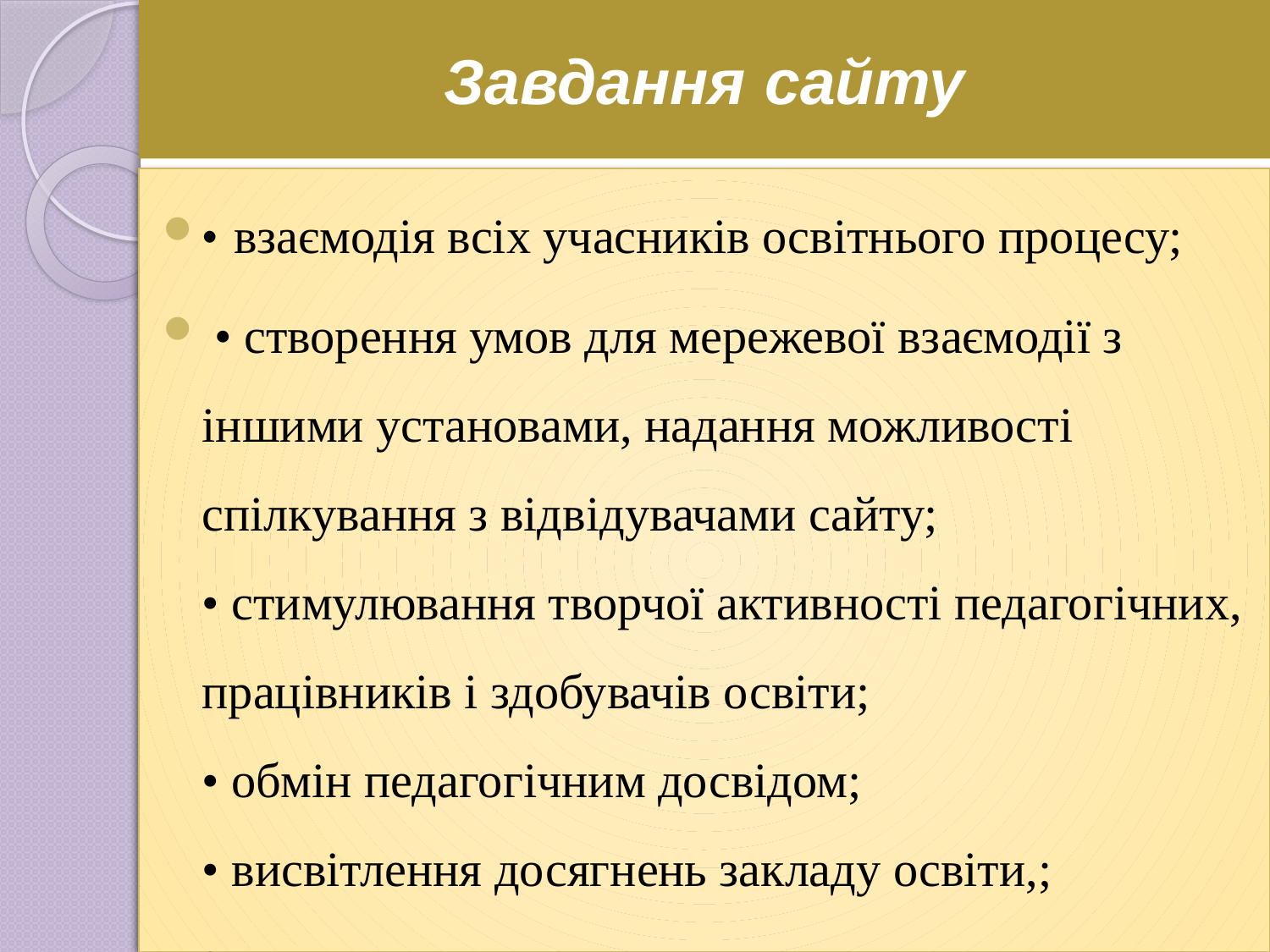

# Завдання сайту
• взаємодія всіх учасників освітнього процесу;
 • створення умов для мережевої взаємодії з іншими установами, надання можливості спілкування з відвідувачами сайту;
• стимулювання творчої активності педагогічних, працівників і здобувачів освіти;
• обмін педагогічним досвідом;
• висвітлення досягнень закладу освіти,;
•